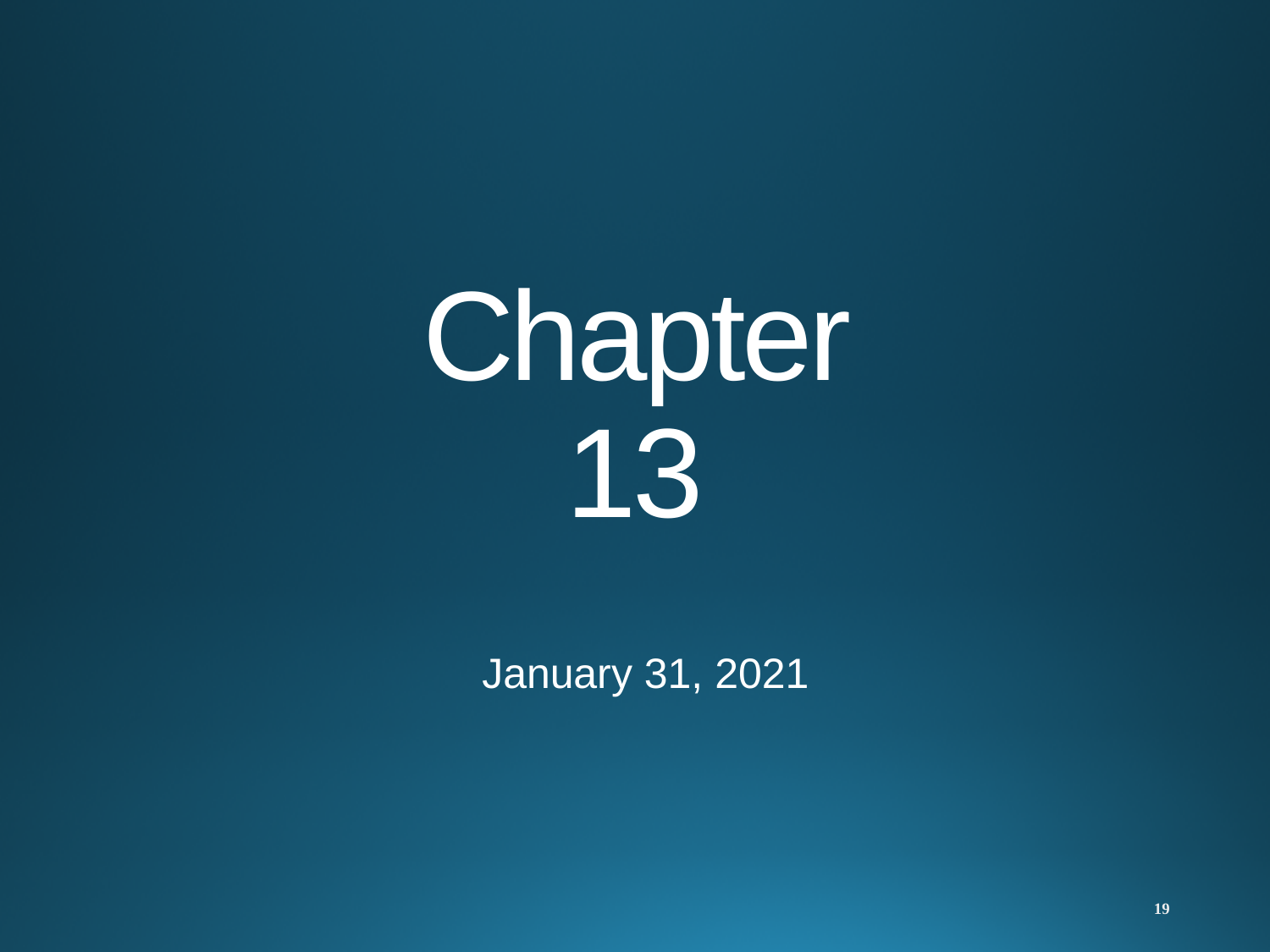

# Chapter 13
January 31, 2021
19